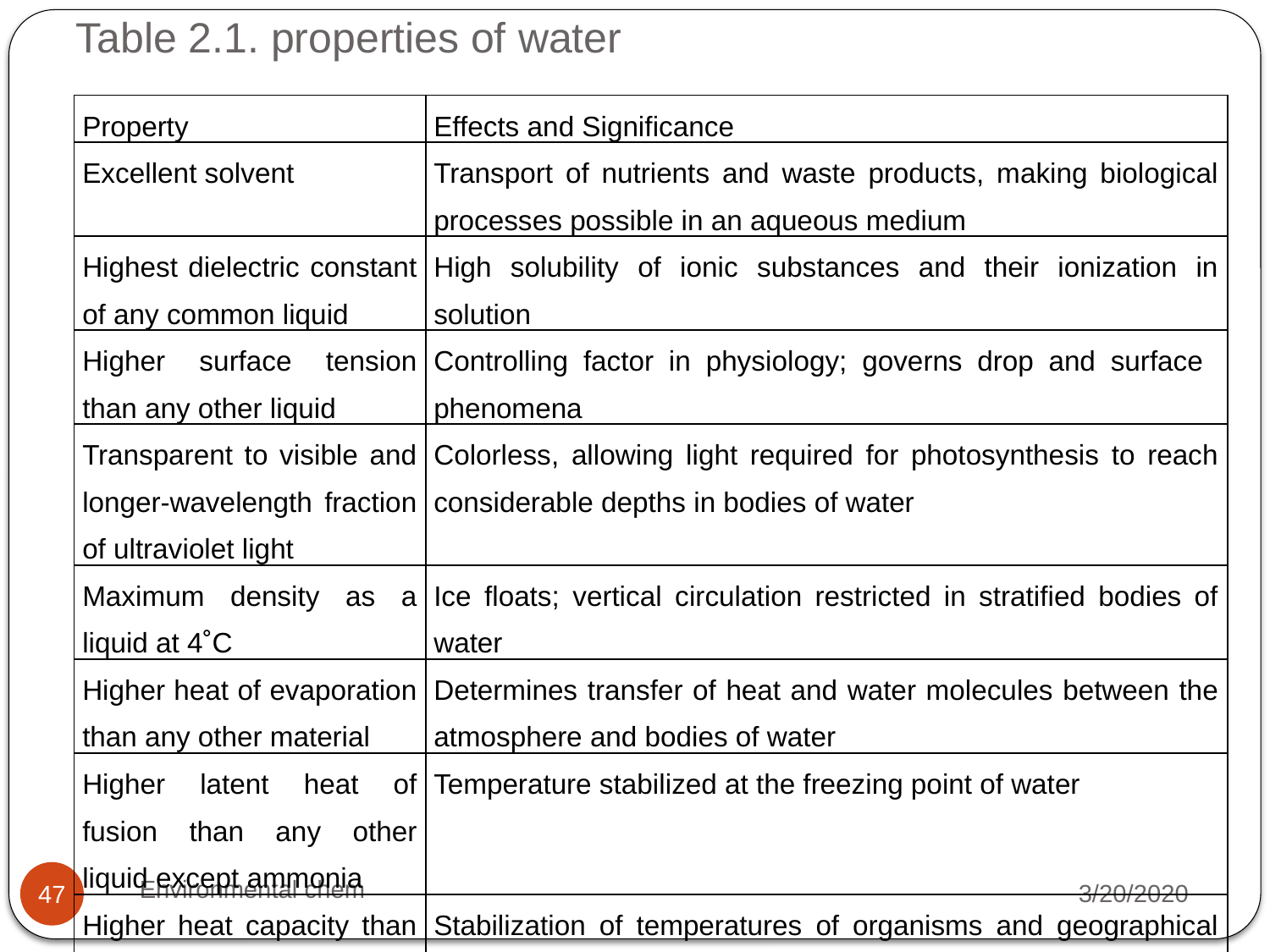

# Table 2.1. properties of water
| Property | Effects and Significance |
| --- | --- |
| Excellent solvent | Transport of nutrients and waste products, making biological processes possible in an aqueous medium |
| Highest dielectric constant of any common liquid | High solubility of ionic substances and their ionization in solution |
| Higher surface tension than any other liquid | Controlling factor in physiology; governs drop and surface phenomena |
| Transparent to visible and longer-wavelength fraction of ultraviolet light | Colorless, allowing light required for photosynthesis to reach considerable depths in bodies of water |
| Maximum density as a liquid at 4˚C | Ice floats; vertical circulation restricted in stratified bodies of water |
| Higher heat of evaporation than any other material | Determines transfer of heat and water molecules between the atmosphere and bodies of water |
| Higher latent heat of fusion than any other liquid except ammonia | Temperature stabilized at the freezing point of water |
| Higher heat capacity than any other liquid except ammonia | Stabilization of temperatures of organisms and geographical regions |
Environmental chem
3/20/2020
47